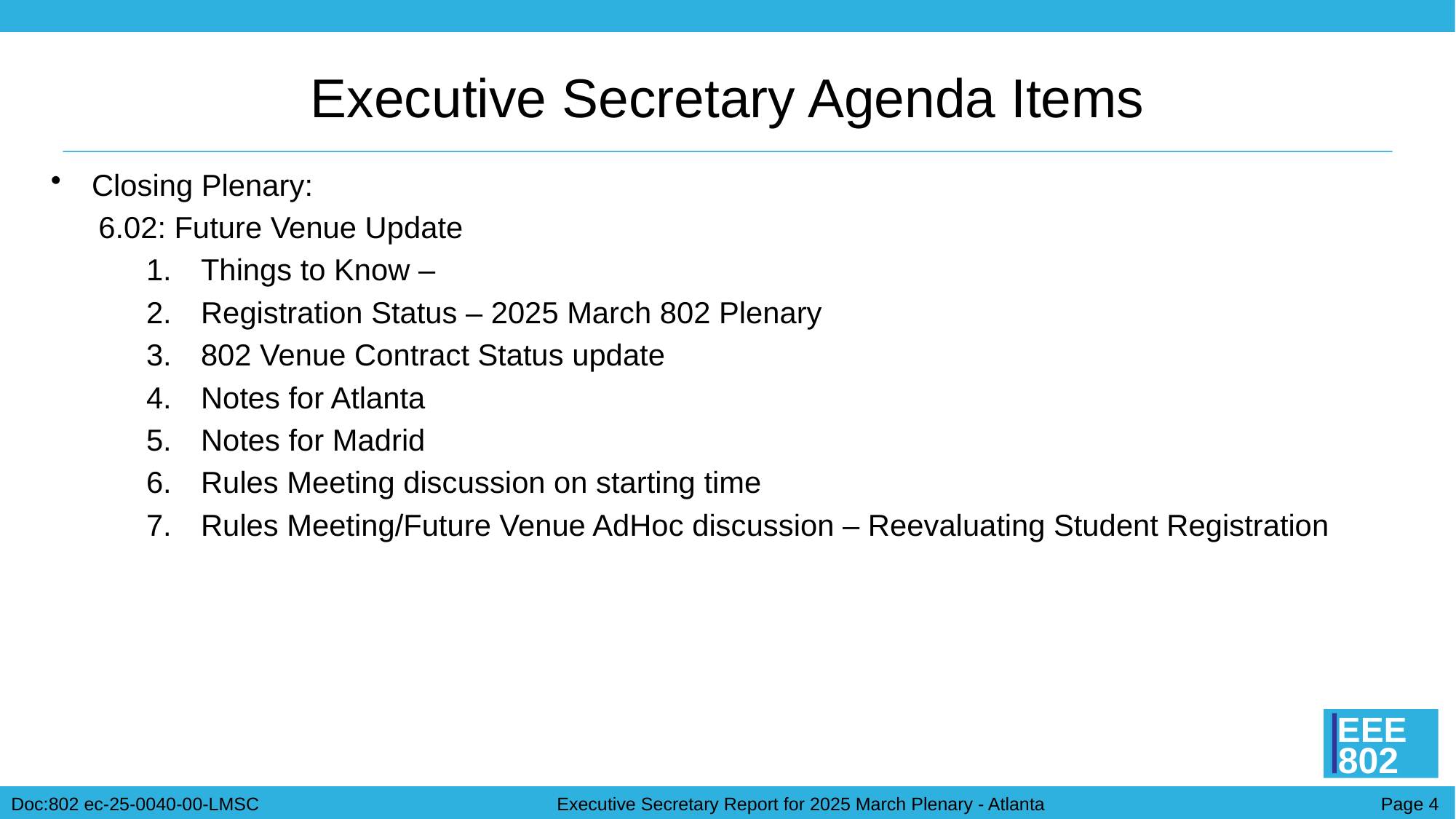

# Executive Secretary Agenda Items
Closing Plenary:
6.02: Future Venue Update
Things to Know –
Registration Status – 2025 March 802 Plenary
802 Venue Contract Status update
Notes for Atlanta
Notes for Madrid
Rules Meeting discussion on starting time
Rules Meeting/Future Venue AdHoc discussion – Reevaluating Student Registration